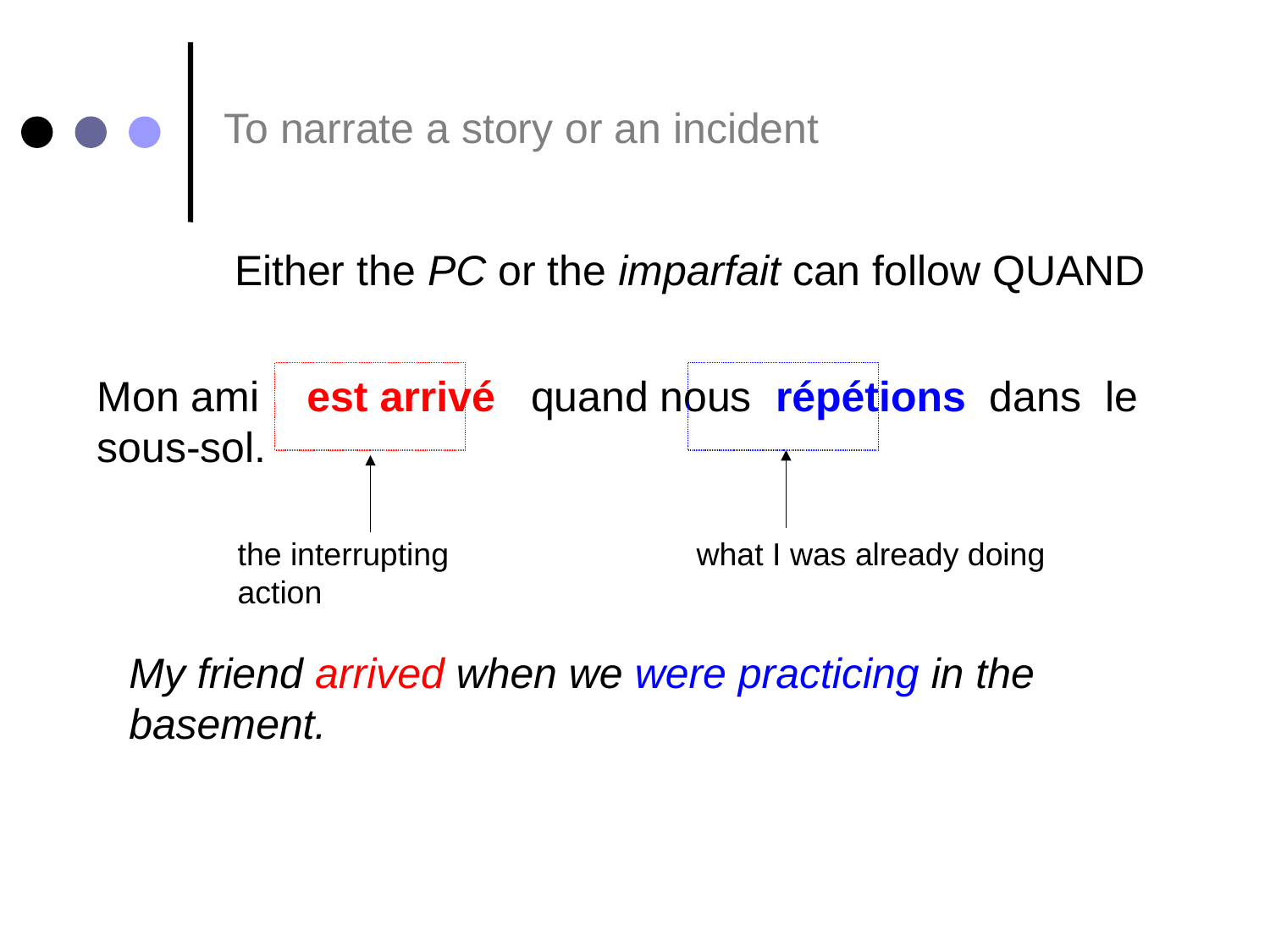

To narrate a story or an incident
Either the PC or the imparfait can follow QUAND

Mon ami    est arrivé   quand nous  répétions  dans  le sous-sol.
the interrupting action
what I was already doing
My friend arrived when we were practicing in the basement.